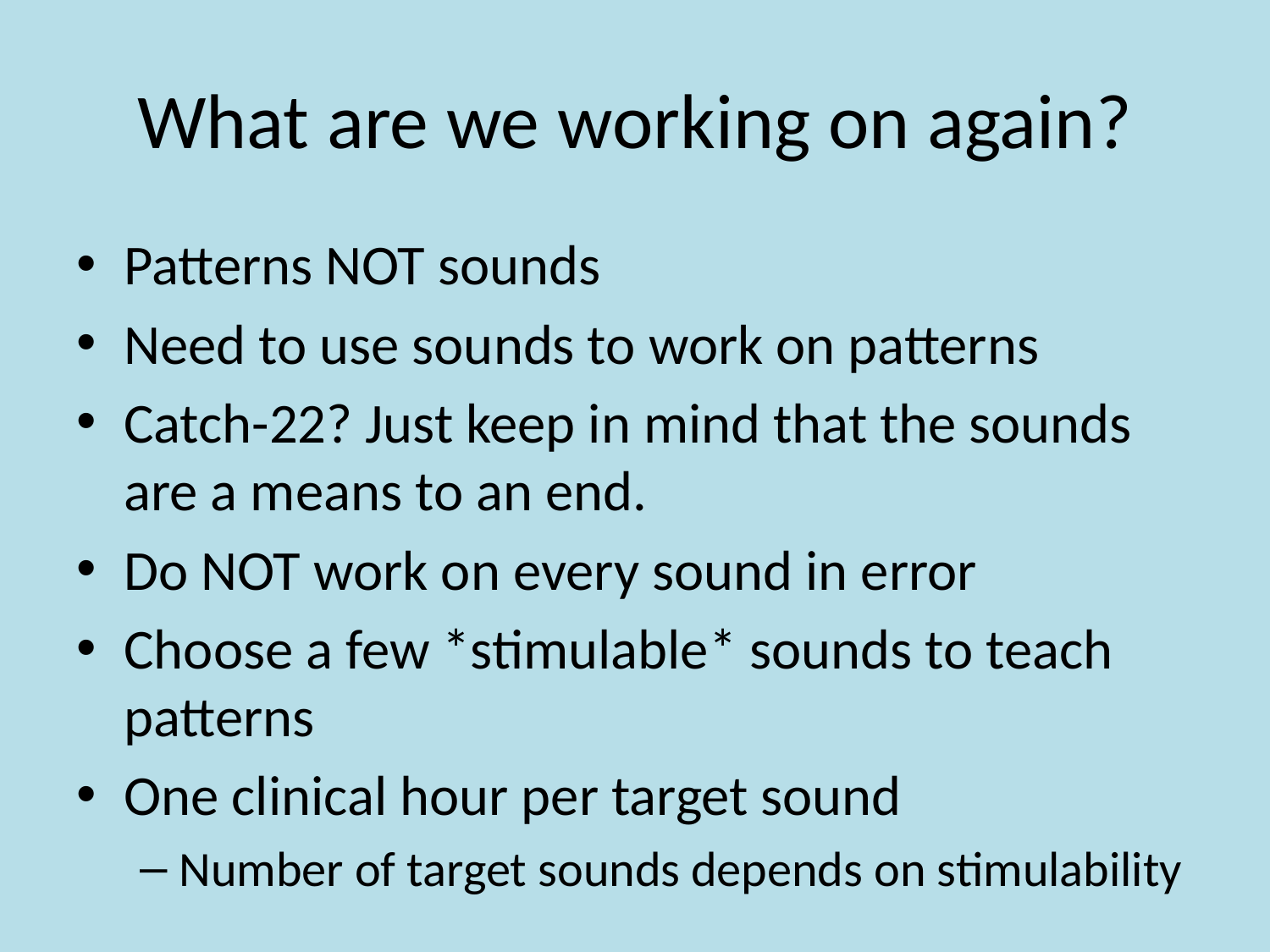

# What are we working on again?
Patterns NOT sounds
Need to use sounds to work on patterns
Catch-22? Just keep in mind that the sounds are a means to an end.
Do NOT work on every sound in error
Choose a few *stimulable* sounds to teach patterns
One clinical hour per target sound
Number of target sounds depends on stimulability